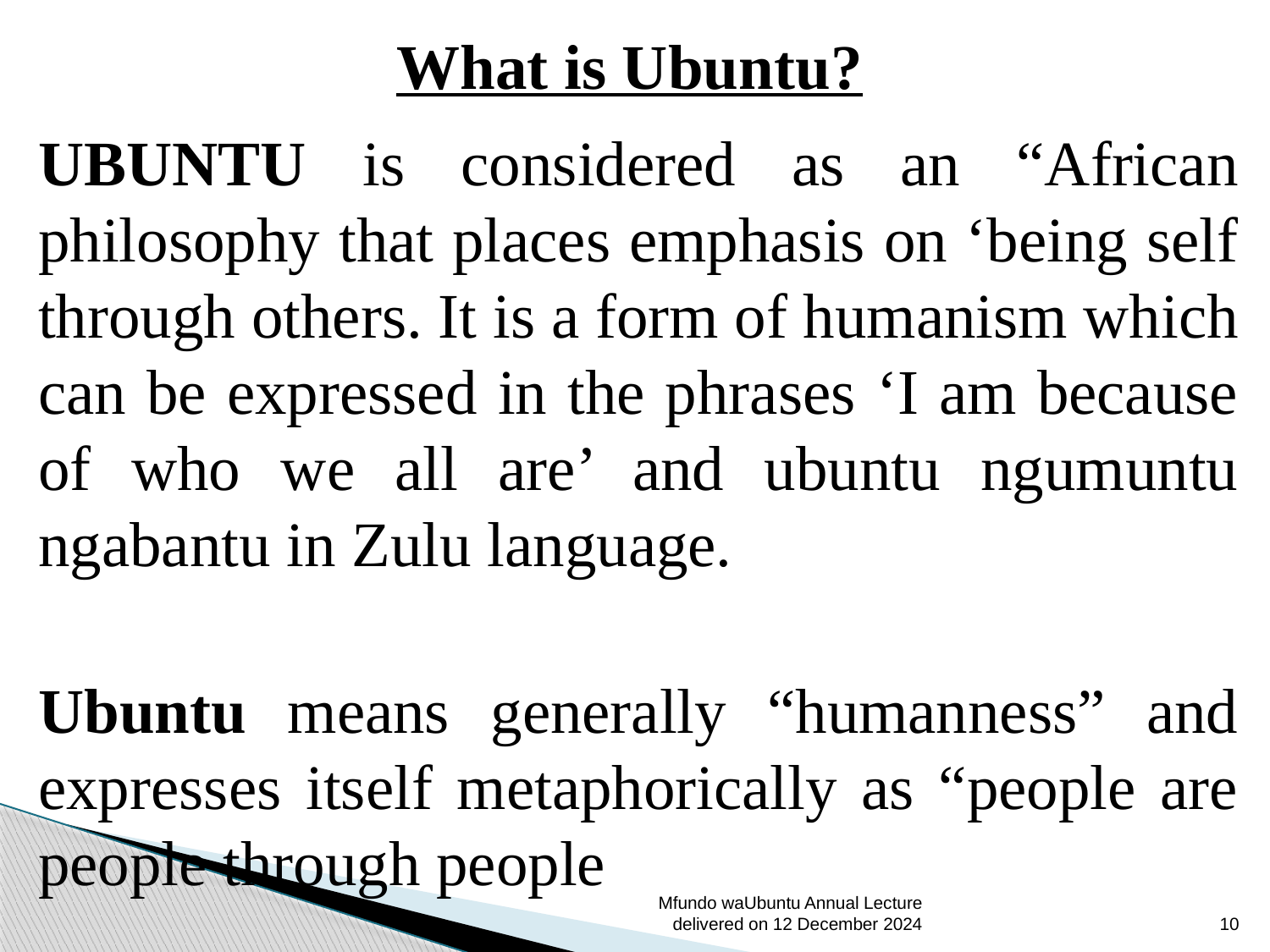

# What is Ubuntu?
UBUNTU is considered as an “African philosophy that places emphasis on ‘being self through others. It is a form of humanism which can be expressed in the phrases ‘I am because of who we all are’ and ubuntu ngumuntu ngabantu in Zulu language.

Ubuntu means generally “humanness” and expresses itself metaphorically as “people are people through people
Mfundo waUbuntu Annual Lecture delivered on 12 December 2024
10